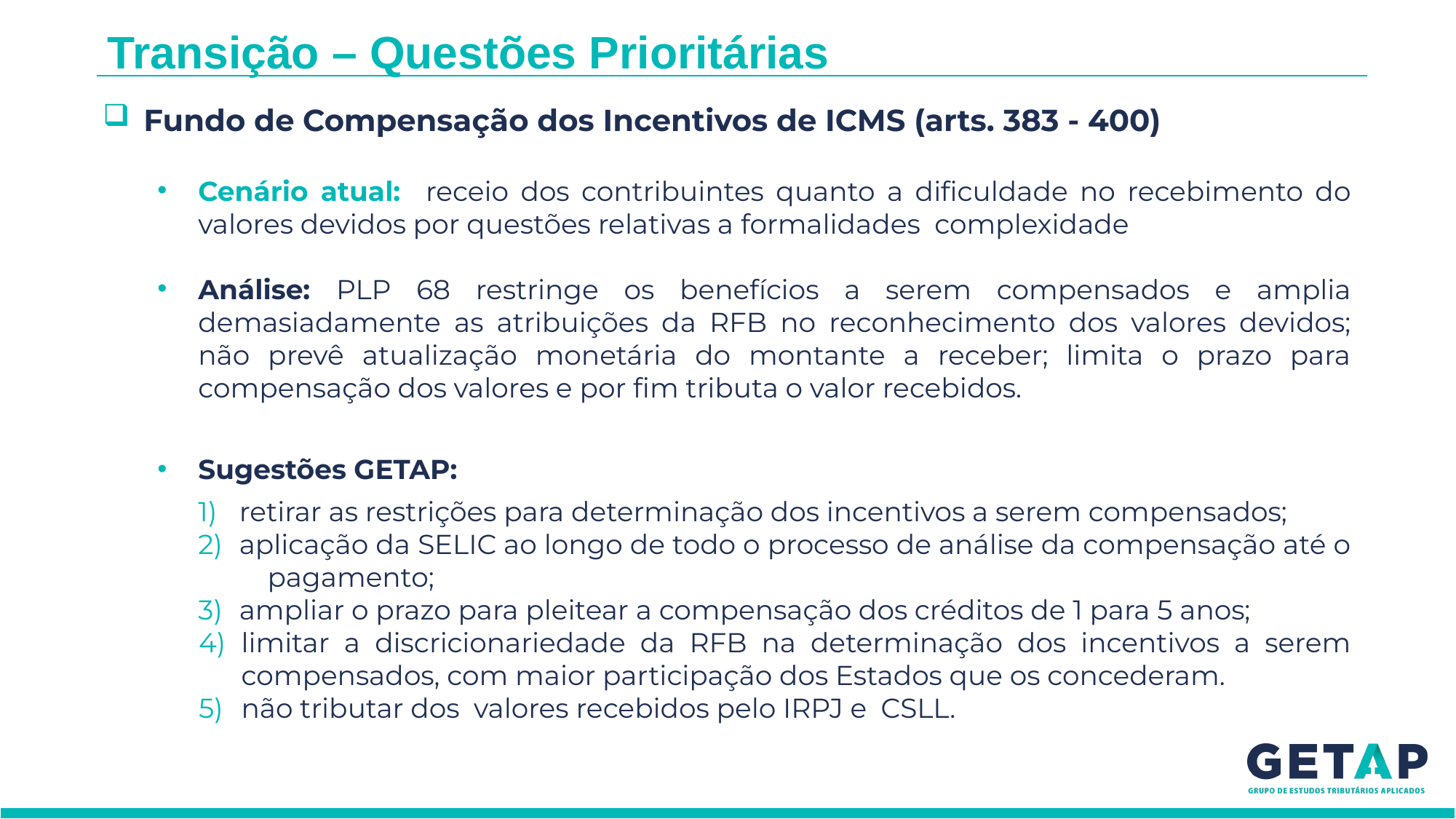

Transição – Questões Prioritárias
Fundo de Compensação dos Incentivos de ICMS (arts. 383 - 400)

Cenário atual:  receio dos contribuintes quanto a dificuldade no recebimento do valores devidos por questões relativas a formalidades  complexidade

Análise: PLP 68 restringe os benefícios a serem compensados e amplia demasiadamente as atribuições da RFB no reconhecimento dos valores devidos; não prevê atualização monetária do montante a receber; limita o prazo para compensação dos valores e por fim tributa o valor recebidos.

Sugestões GETAP:
retirar as restrições para determinação dos incentivos a serem compensados;
aplicação da SELIC ao longo de todo o processo de análise da compensação até o     pagamento;
ampliar o prazo para pleitear a compensação dos créditos de 1 para 5 anos;
limitar a discricionariedade da RFB na determinação dos incentivos a serem compensados, com maior participação dos Estados que os concederam.
não tributar dos  valores recebidos pelo IRPJ e  CSLL.